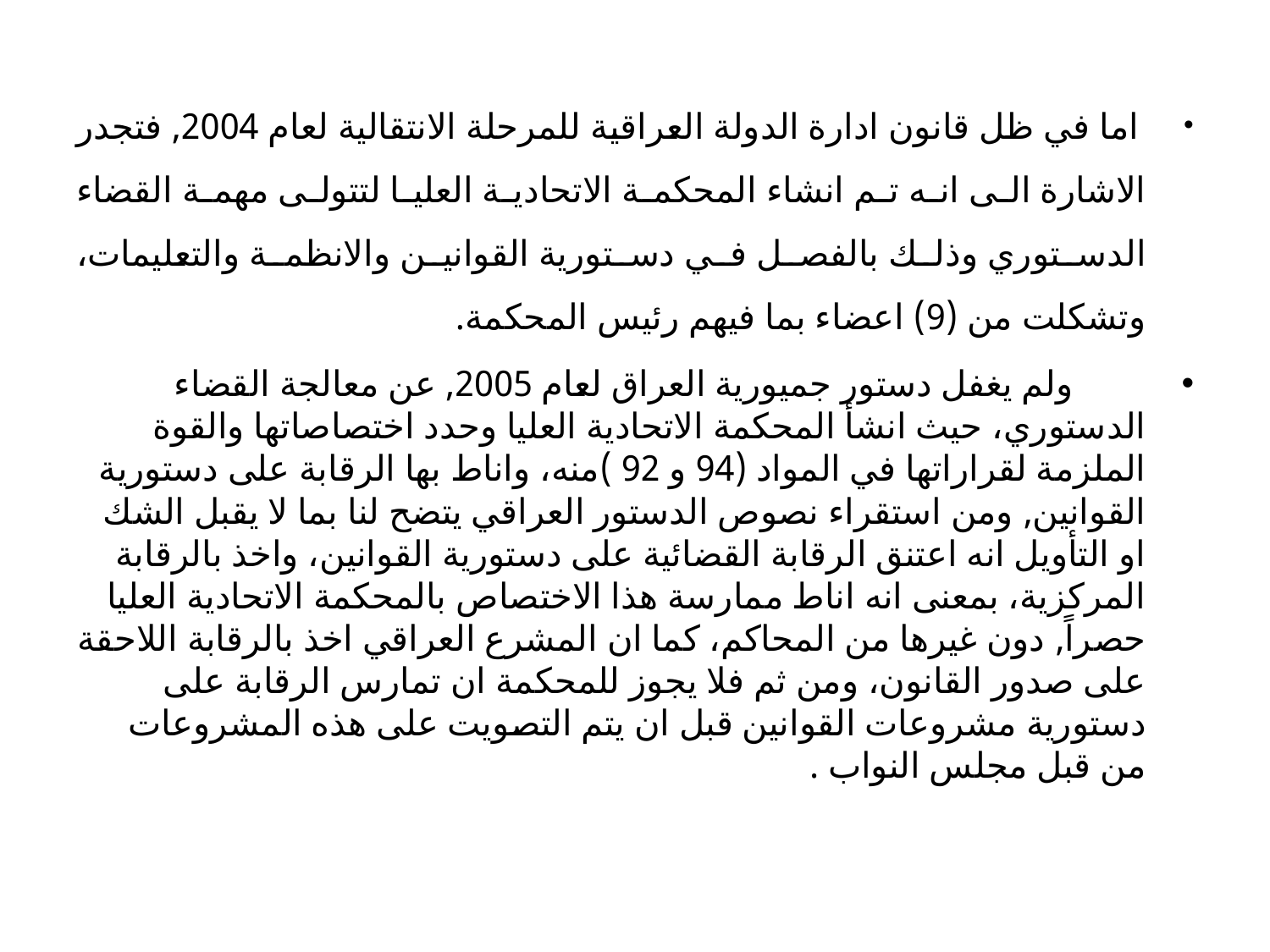

اما في ظل قانون ادارة الدولة العراقية للمرحلة الانتقالية لعام 2004, فتجدر الاشارة الى انه تم انشاء المحكمة الاتحادية العليا لتتولى مهمة القضاء الدستوري وذلك بالفصل في دستورية القوانين والانظمة والتعليمات، وتشكلت من (9) اعضاء بما فيهم رئيس المحكمة.
        ولم يغفل دستور جميورية العراق لعام 2005, عن معالجة القضاء الدستوري، حيث انشأ المحكمة الاتحادية العليا وحدد اختصاصاتها والقوة الملزمة لقراراتها في المواد (94 و 92 )منه، واناط بها الرقابة على دستورية القوانين, ومن استقراء نصوص الدستور العراقي يتضح لنا بما لا يقبل الشك او التأويل انه اعتنق الرقابة القضائية على دستورية القوانين، واخذ بالرقابة المركزية، بمعنى انه اناط ممارسة هذا الاختصاص بالمحكمة الاتحادية العليا حصراً, دون غيرها من المحاكم، كما ان المشرع العراقي اخذ بالرقابة اللاحقة على صدور القانون، ومن ثم فلا يجوز للمحكمة ان تمارس الرقابة على دستورية مشروعات القوانين قبل ان يتم التصويت على هذه المشروعات من قبل مجلس النواب .